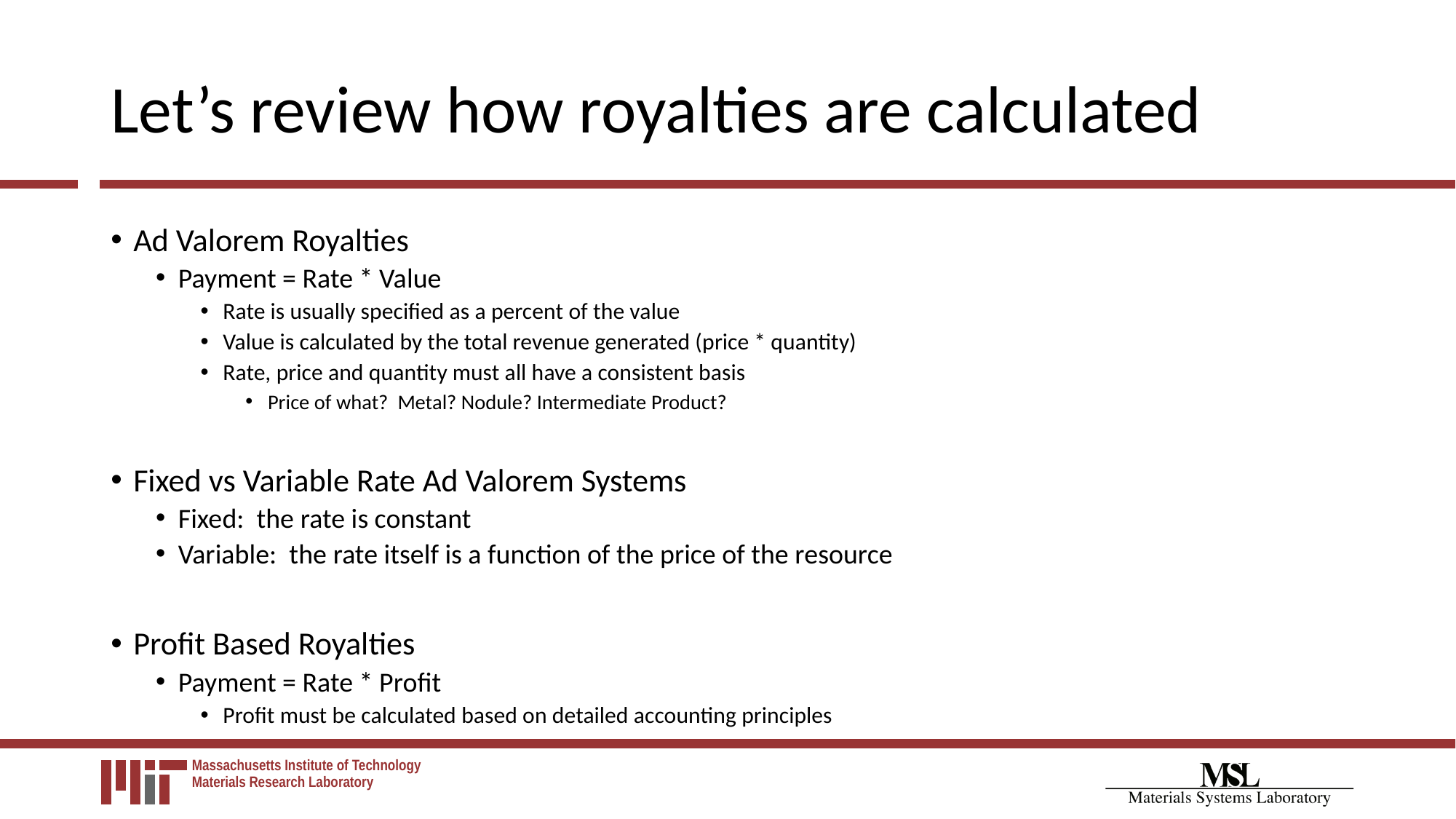

# Let’s review how royalties are calculated
Ad Valorem Royalties
Payment = Rate * Value
Rate is usually specified as a percent of the value
Value is calculated by the total revenue generated (price * quantity)
Rate, price and quantity must all have a consistent basis
Price of what?  Metal? Nodule? Intermediate Product?

Fixed vs Variable Rate Ad Valorem Systems
Fixed:  the rate is constant
Variable:  the rate itself is a function of the price of the resource

Profit Based Royalties
Payment = Rate * Profit
Profit must be calculated based on detailed accounting principles